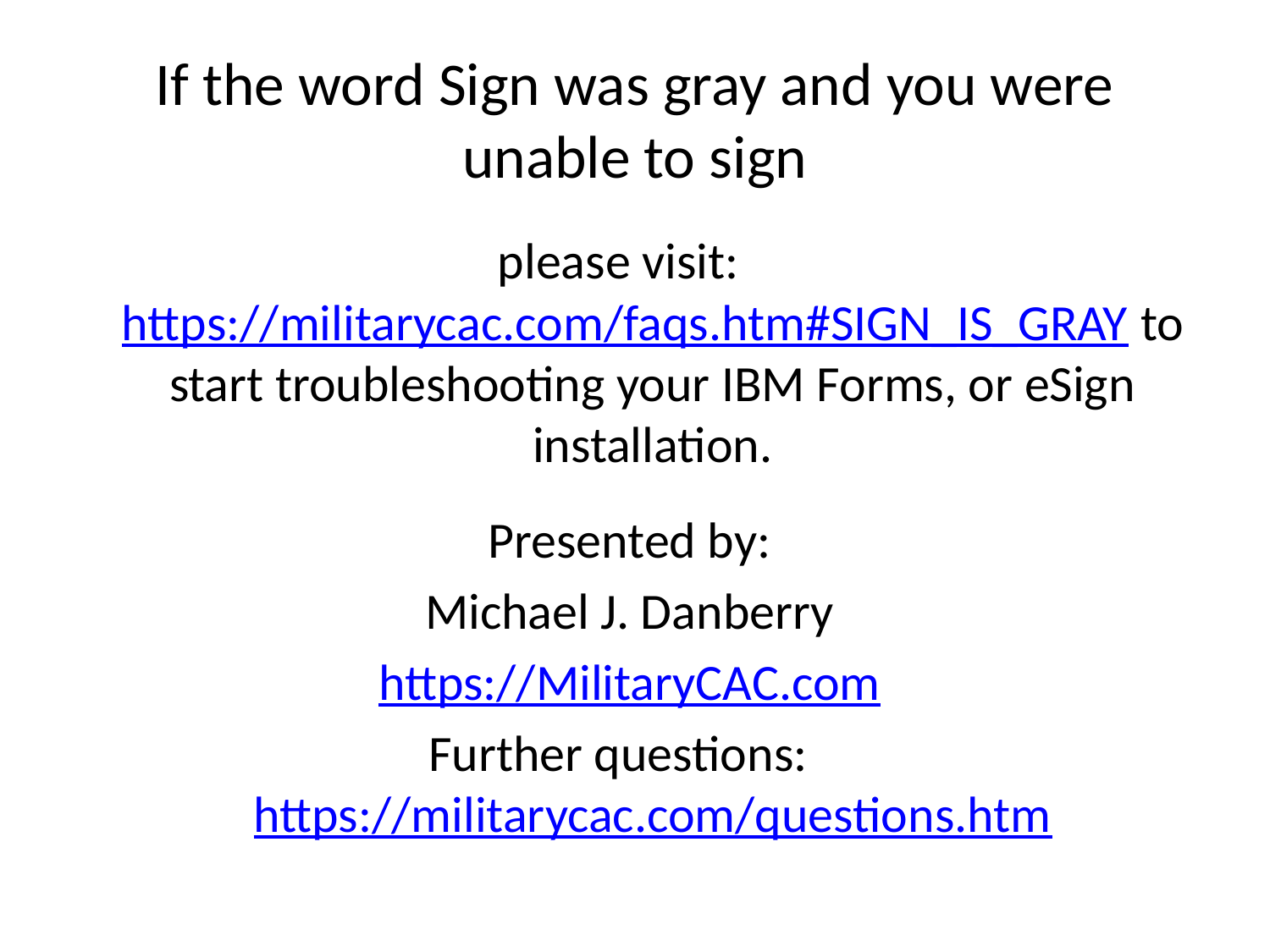

# If the word Sign was gray and you were unable to sign
please visit:  https://militarycac.com/faqs.htm#SIGN_IS_GRAY to start troubleshooting your IBM Forms, or eSign installation.

Presented by:
Michael J. Danberry
https://MilitaryCAC.com
Further questions:  https://militarycac.com/questions.htm